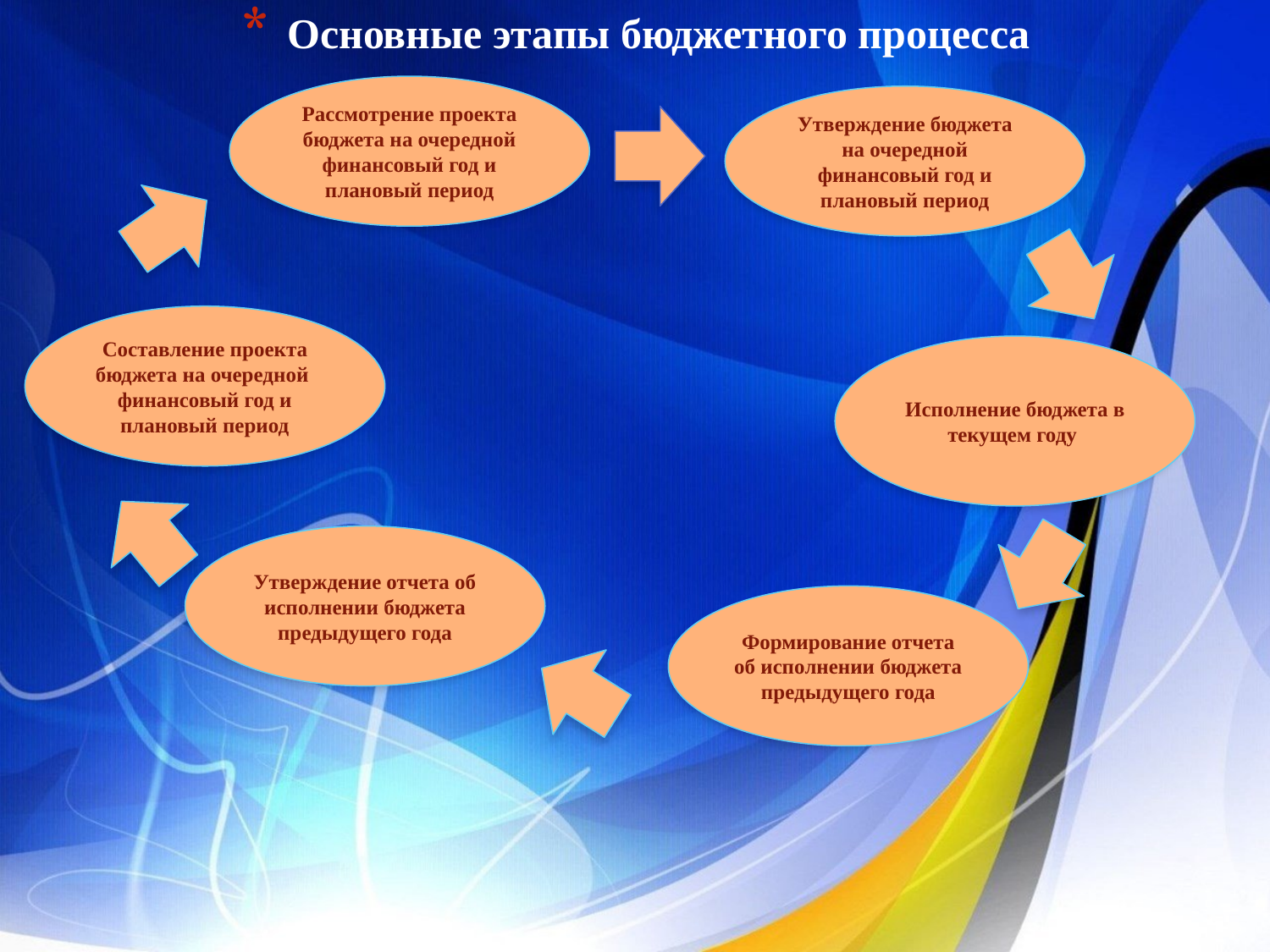

# Основные этапы бюджетного процесса
Рассмотрение проекта бюджета на очередной финансовый год и плановый период
Утверждение бюджета на очередной финансовый год и плановый период

Составление проекта бюджета на очередной  финансовый год и плановый период
Исполнение бюджета в текущем году

Утверждение отчета об исполнении бюджета предыдущего года
Формирование отчета об исполнении бюджета предыдущего года